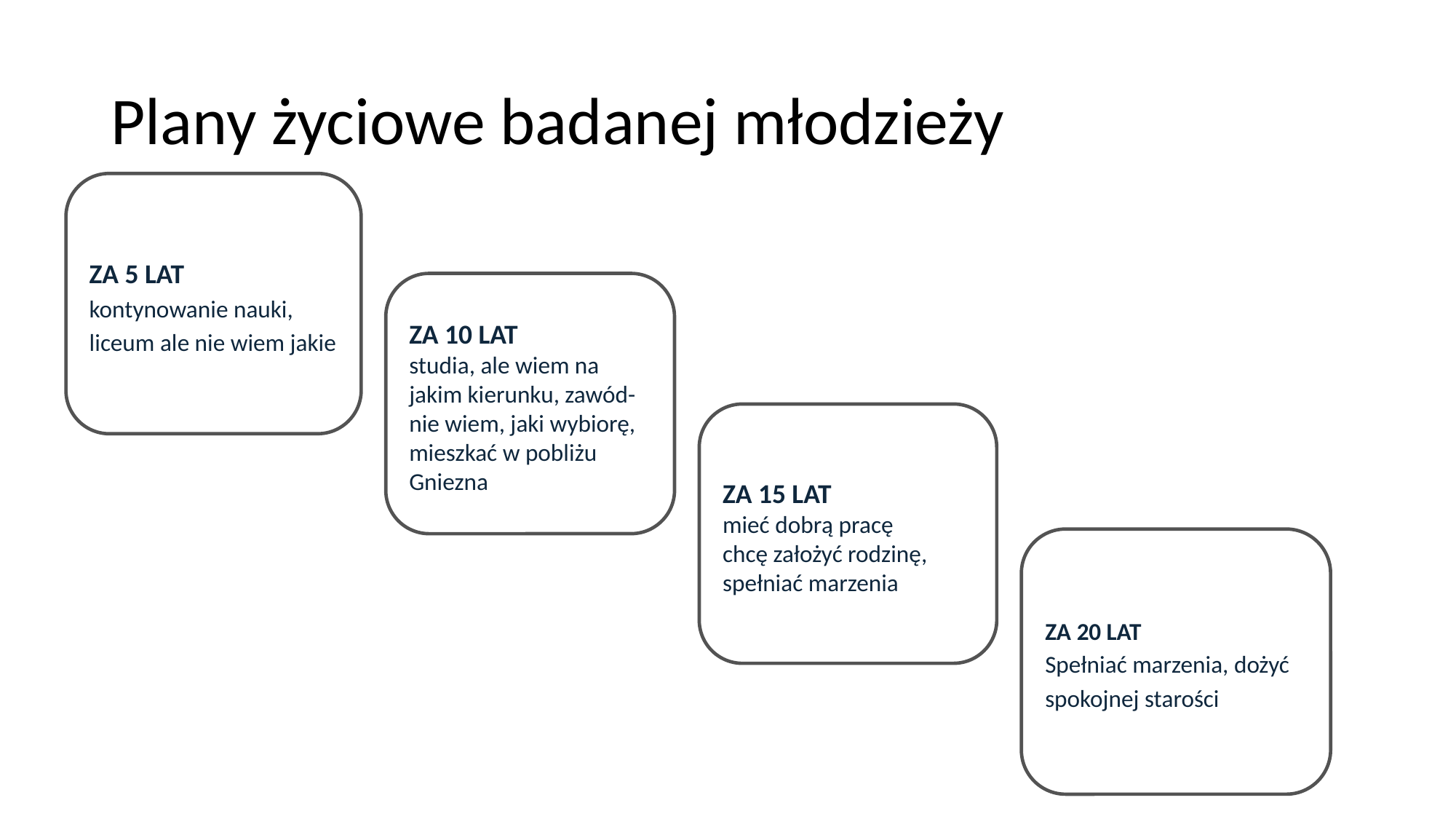

# Plany życiowe badanej młodzieży
ZA 5 LAT
kontynowanie nauki, liceum ale nie wiem jakie
ZA 10 LAT
studia, ale wiem na jakim kierunku, zawód- nie wiem, jaki wybiorę, mieszkać w pobliżu Gniezna
ZA 15 LAT
mieć dobrą pracę
chcę założyć rodzinę, spełniać marzenia
ZA 20 LAT
Spełniać marzenia, dożyć spokojnej starości